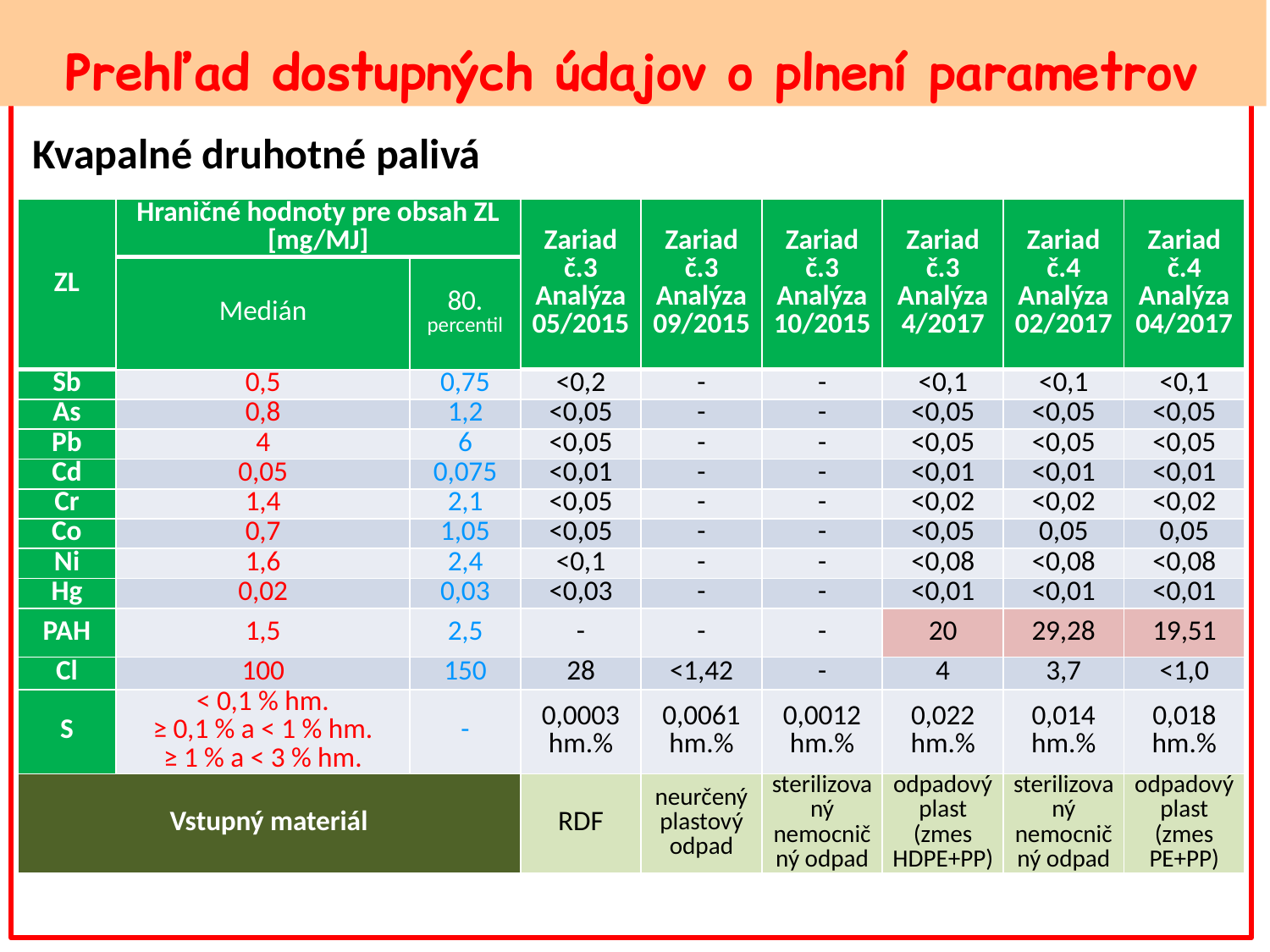

Prehľad dostupných údajov o plnení parametrov

Kvapalné druhotné palivá
| ZL | Hraničné hodnoty pre obsah ZL [mg/MJ] |  | Zariad č.3 Analýza 05/2015 | Zariad č.3 Analýza 09/2015 | Zariad č.3 Analýza 10/2015 | Zariad č.3 Analýza 4/2017 | Zariad č.4 Analýza 02/2017 | Zariad č.4 Analýza 04/2017 |
| --- | --- | --- | --- | --- | --- | --- | --- | --- |
|  | Medián | 80. percentil |  |  |  |  |  |  |
| Sb | 0,5 | 0,75 | <0,2 | - | - | <0,1 | <0,1 | <0,1 |
| As | 0,8 | 1,2 | <0,05 | - | - | <0,05 | <0,05 | <0,05 |
| Pb | 4 | 6 | <0,05 | - | - | <0,05 | <0,05 | <0,05 |
| Cd | 0,05 | 0,075 | <0,01 | - | - | <0,01 | <0,01 | <0,01 |
| Cr | 1,4 | 2,1 | <0,05 | - | - | <0,02 | <0,02 | <0,02 |
| Co | 0,7 | 1,05 | <0,05 | - | - | <0,05 | 0,05 | 0,05 |
| Ni | 1,6 | 2,4 | <0,1 | - | - | <0,08 | <0,08 | <0,08 |
| Hg | 0,02 | 0,03 | <0,03 | - | - | <0,01 | <0,01 | <0,01 |
| PAH | 1,5 | 2,5 | - | - | - | 20 | 29,28 | 19,51 |
| Cl | 100 | 150 | 28 | <1,42 | - | 4 | 3,7 | <1,0 |
| S | < 0,1 % hm. ≥ 0,1 % a < 1 % hm. ≥ 1 % a < 3 % hm. | - | 0,0003 hm.% | 0,0061 hm.% | 0,0012 hm.% | 0,022 hm.% | 0,014 hm.% | 0,018 hm.% |
| Vstupný materiál |  |  | RDF | neurčený plastový odpad | sterilizovaný nemocničný odpad | odpadový plast (zmes HDPE+PP) | sterilizovaný nemocničný odpad | odpadový plast (zmes PE+PP) |